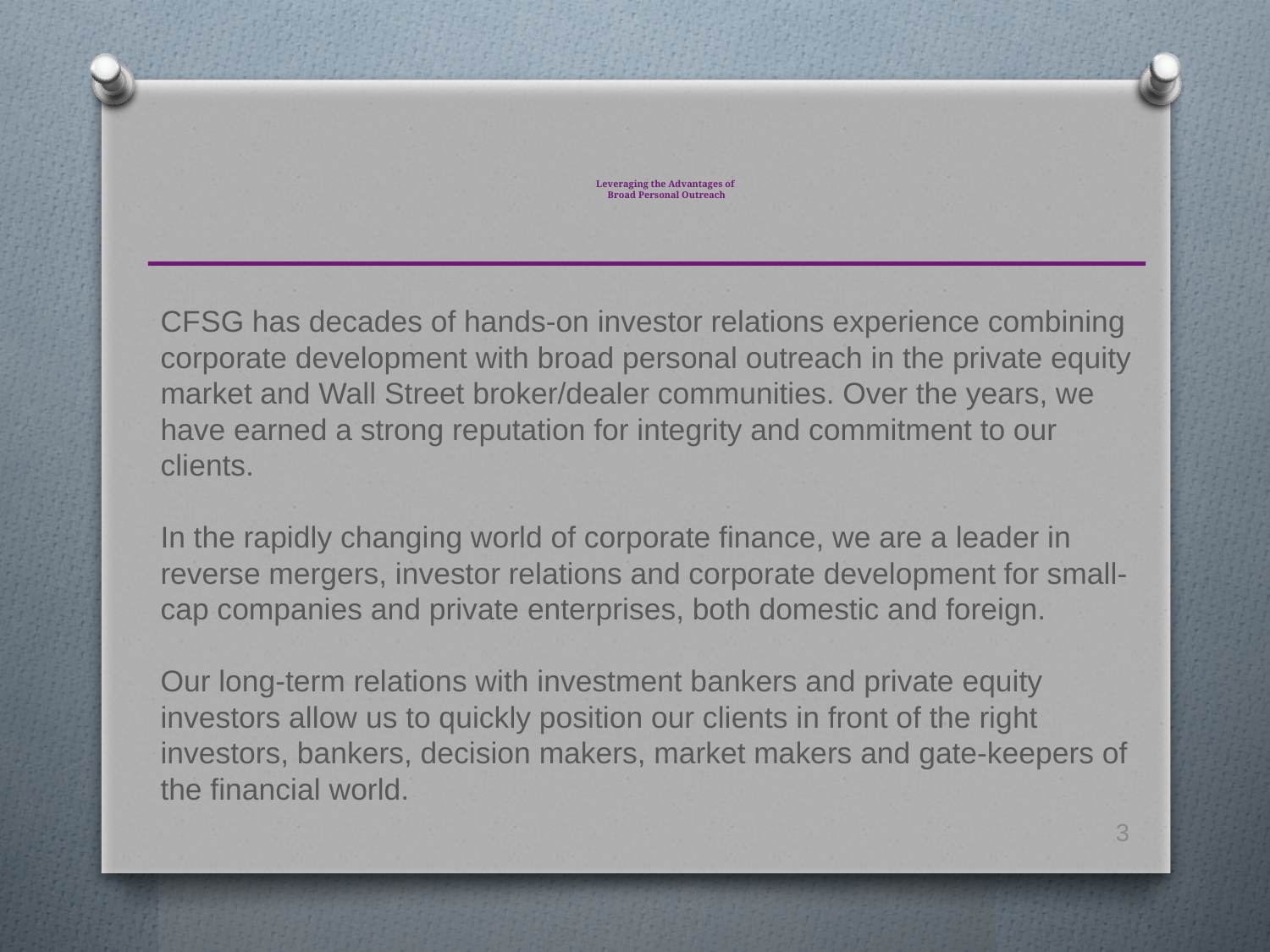

# Leveraging the Advantages of Broad Personal Outreach

CFSG has decades of hands-on investor relations experience combining corporate development with broad personal outreach in the private equity market and Wall Street broker/dealer communities. Over the years, we have earned a strong reputation for integrity and commitment to our clients.

In the rapidly changing world of corporate finance, we are a leader in reverse mergers, investor relations and corporate development for small-cap companies and private enterprises, both domestic and foreign.
Our long-term relations with investment bankers and private equity investors allow us to quickly position our clients in front of the right investors, bankers, decision makers, market makers and gate-keepers of the financial world.

3